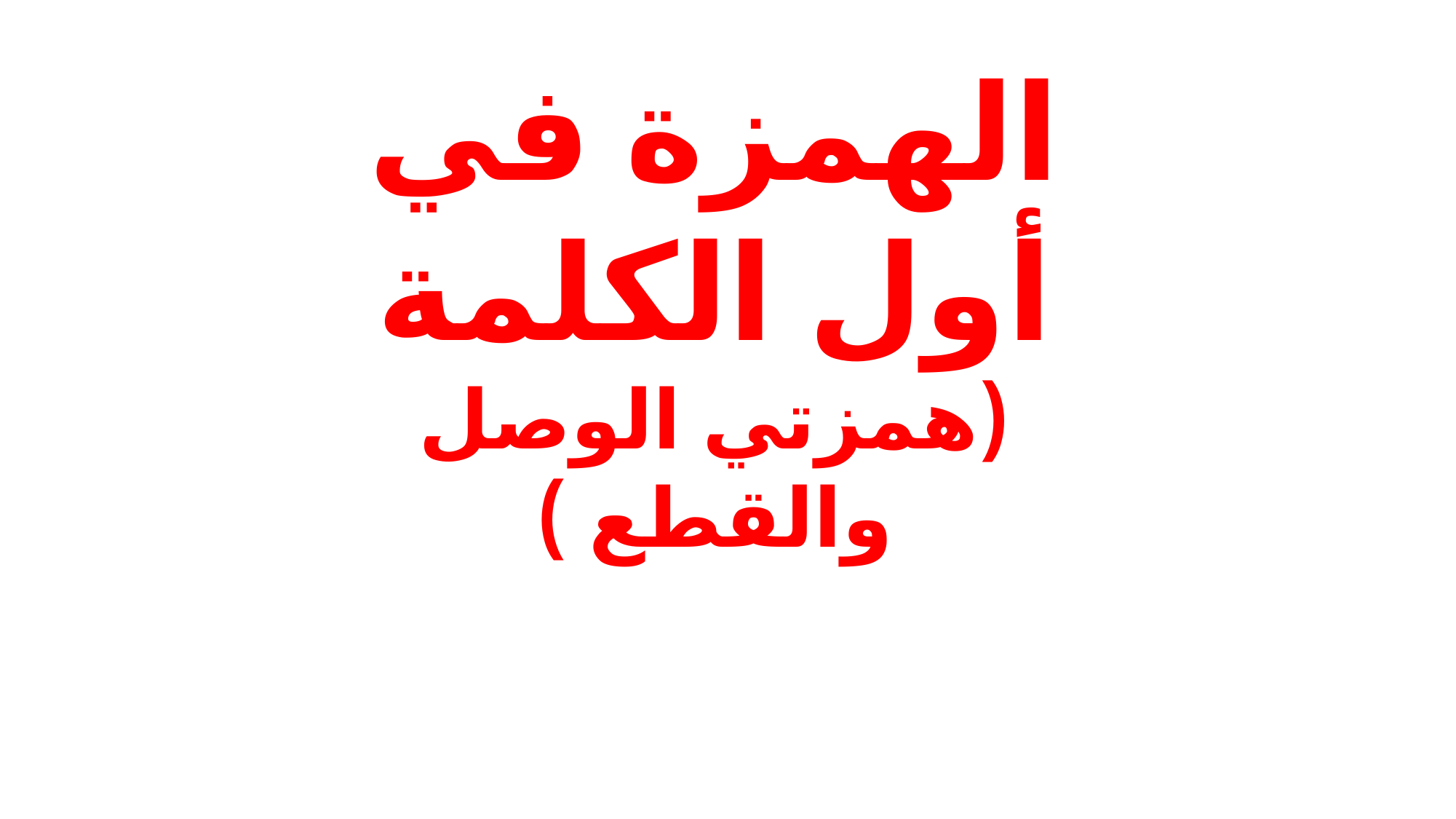

الهمزة في أول الكلمة
(همزتي الوصل والقطع )